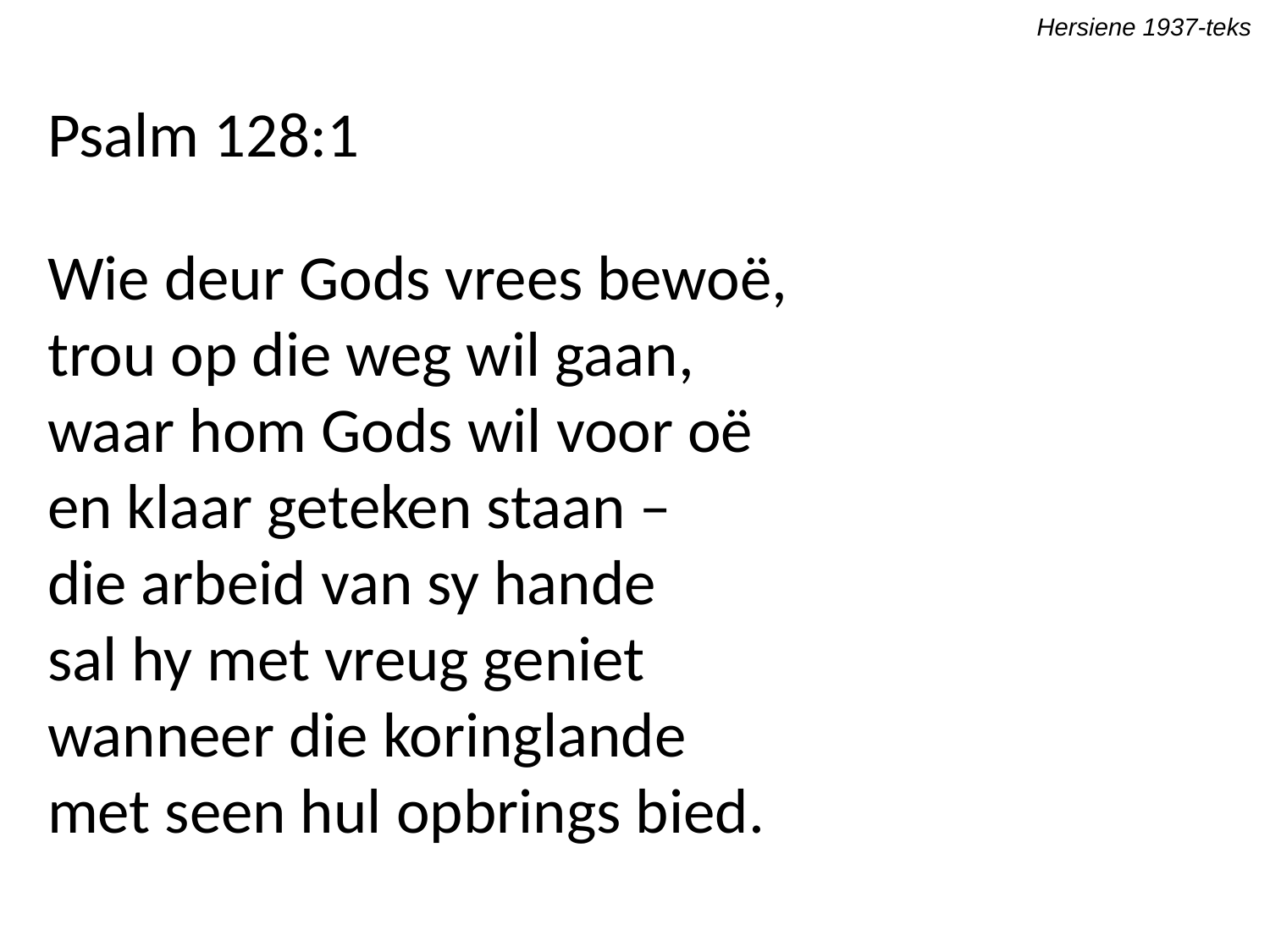

Hersiene 1937-teks
Psalm 128:1

Wie deur Gods vrees bewoë,
trou op die weg wil gaan,
waar hom Gods wil voor oë
en klaar geteken staan –
die arbeid van sy hande
sal hy met vreug geniet
wanneer die koringlande
met seen hul opbrings bied.